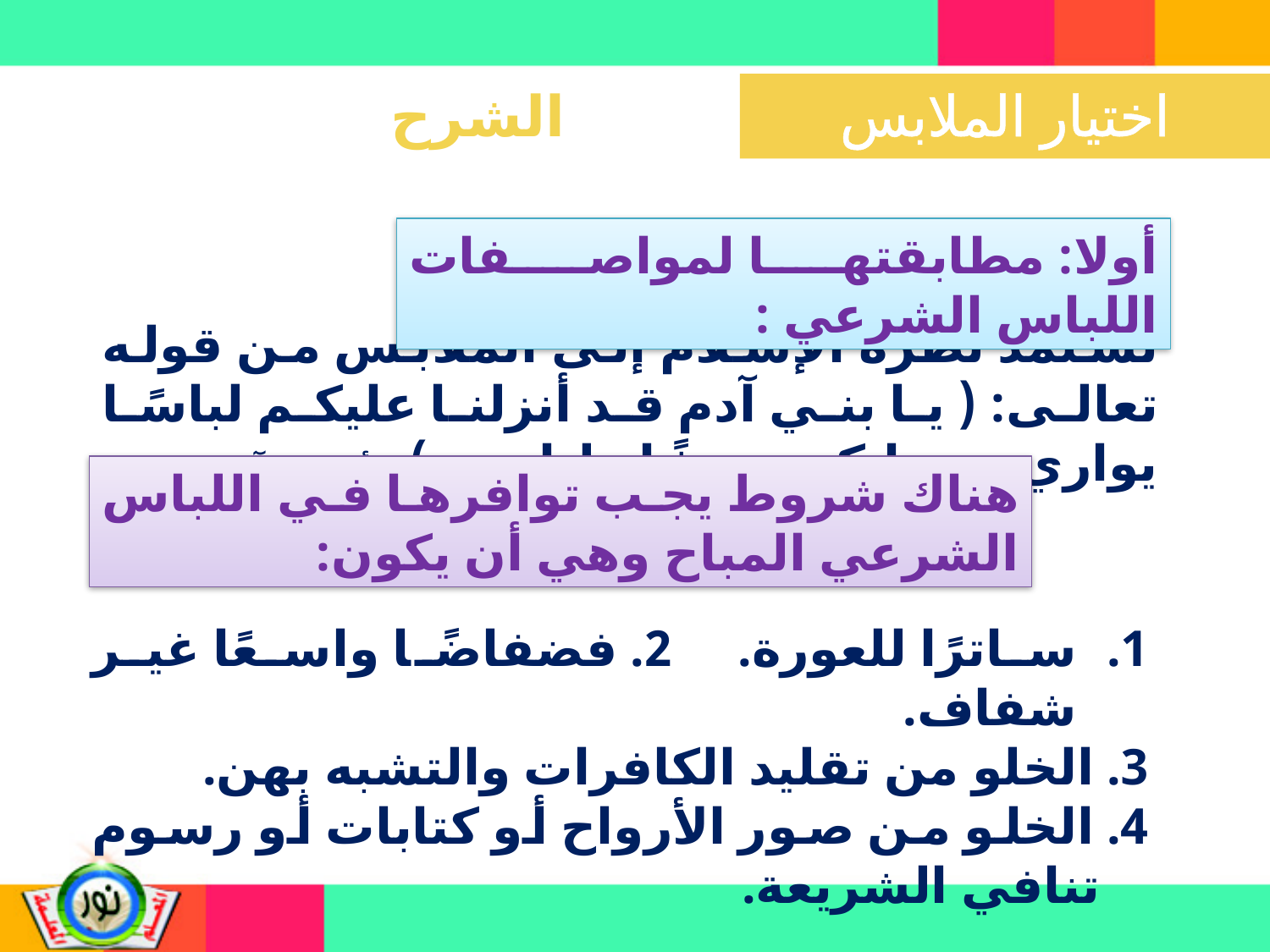

الشرح
أولا: مطابقتها لمواصفات اللباس الشرعي :
تُستمد نظرة الإسلام إلى الملابس من قوله تعالى: ( يا بني آدم قد أنزلنا عليكم لباسًا يواري سوءاتكم وريشًا ولباس...) الأعراف آيه 26
هناك شروط يجب توافرها في اللباس الشرعي المباح وهي أن يكون:
ساترًا للعورة.		2. فضفاضًا واسعًا غير شفاف.
3. الخلو من تقليد الكافرات والتشبه بهن.
4. الخلو من صور الأرواح أو كتابات أو رسوم تنافي الشريعة.